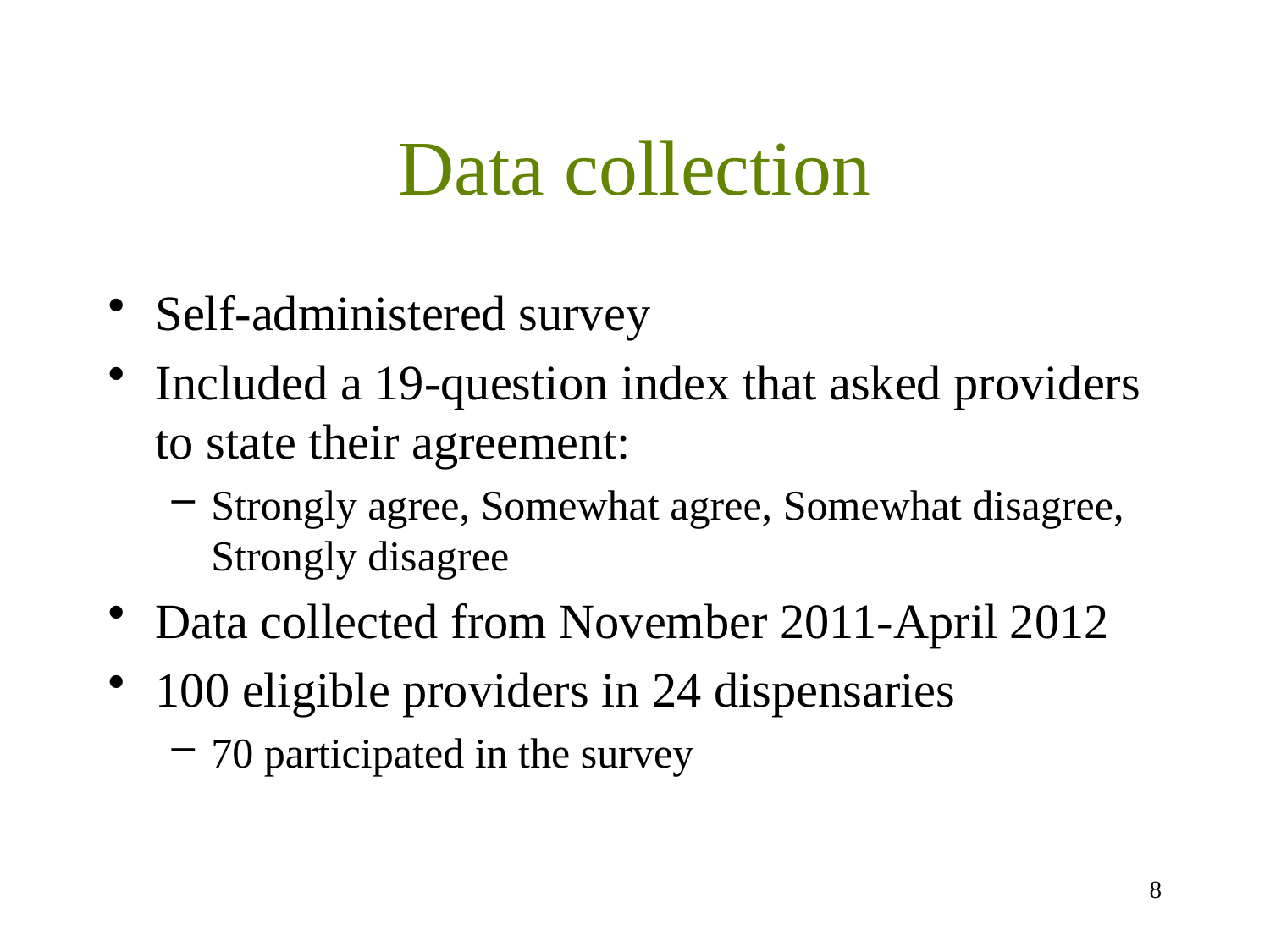

# Data collection
Self-administered survey
Included a 19-question index that asked providers to state their agreement:
Strongly agree, Somewhat agree, Somewhat disagree, Strongly disagree
Data collected from November 2011-April 2012
100 eligible providers in 24 dispensaries
70 participated in the survey
8